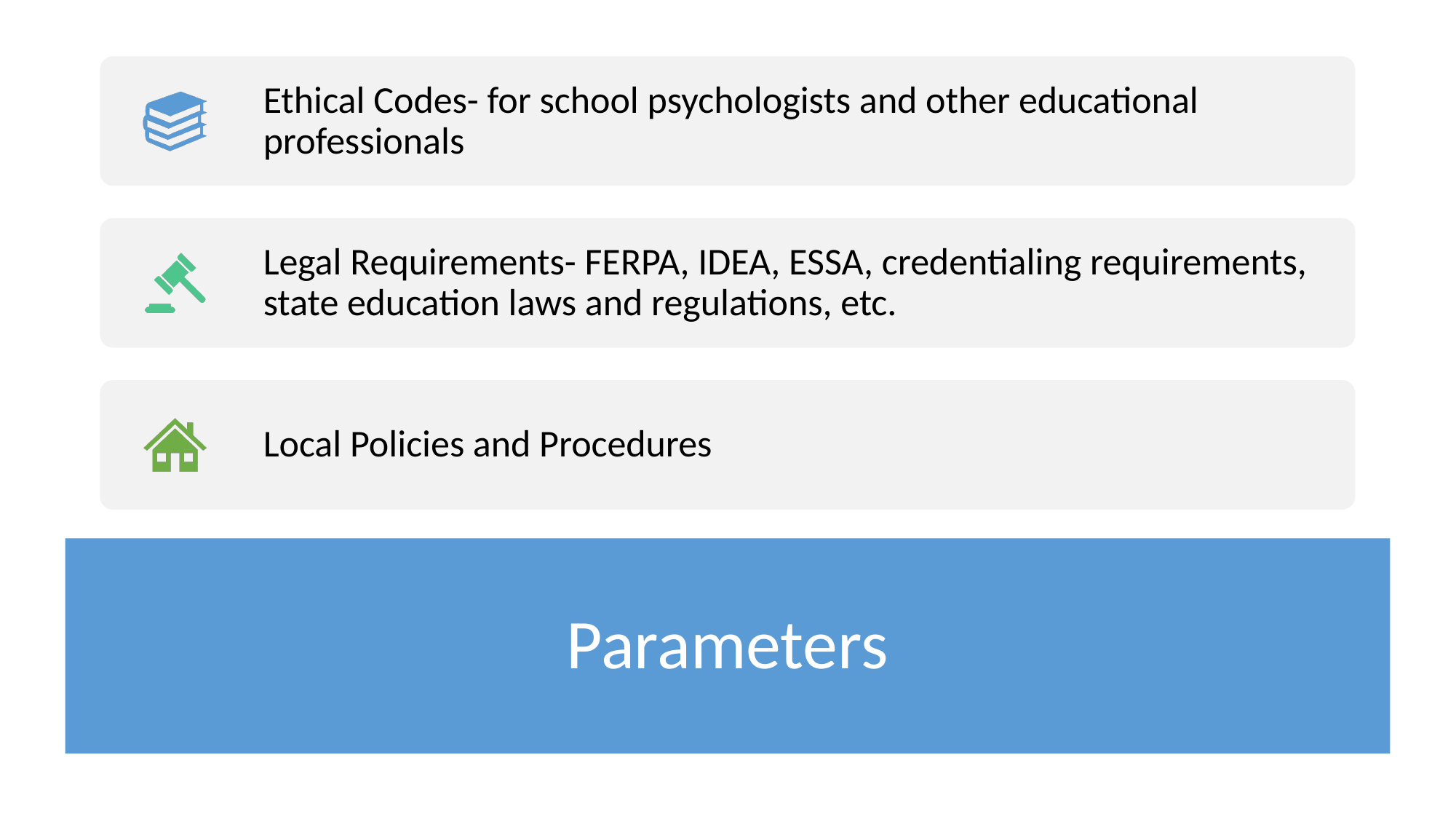

Ethical Codes- for school psychologists and other educational professionals
Legal Requirements- FERPA, IDEA, ESSA, credentialing requirements, state education laws and regulations, etc.
Local Policies and Procedures

# Parameters